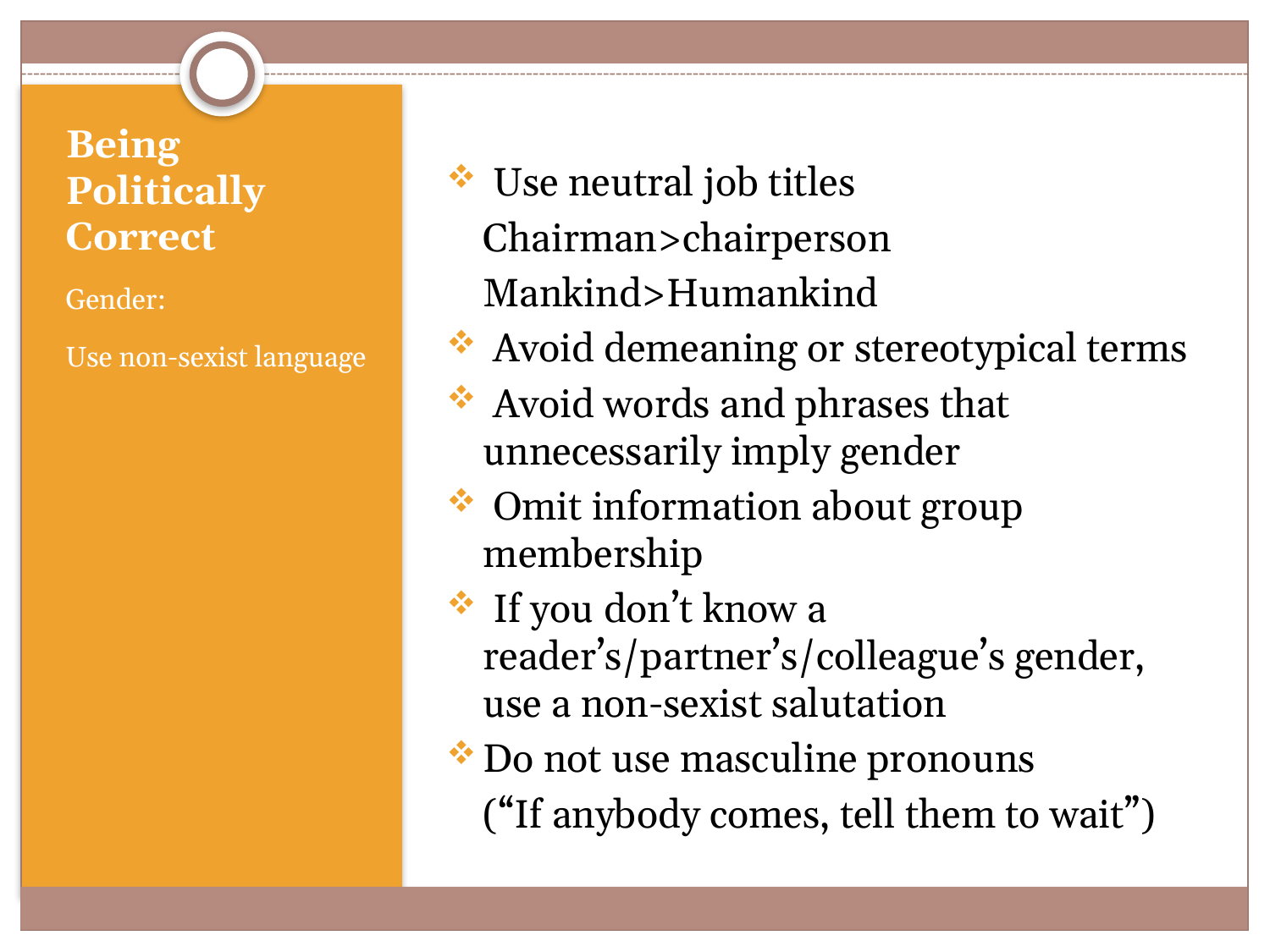

Use neutral job titles
Chairman>chairperson
Mankind>Humankind
 Avoid demeaning or stereotypical terms
 Avoid words and phrases that unnecessarily imply gender
 Omit information about group membership
 If you don’t know a reader’s/partner’s/colleague’s gender, use a non-sexist salutation
Do not use masculine pronouns
(“If anybody comes, tell them to wait”)
# Being Politically Correct
Gender:
Use non-sexist language